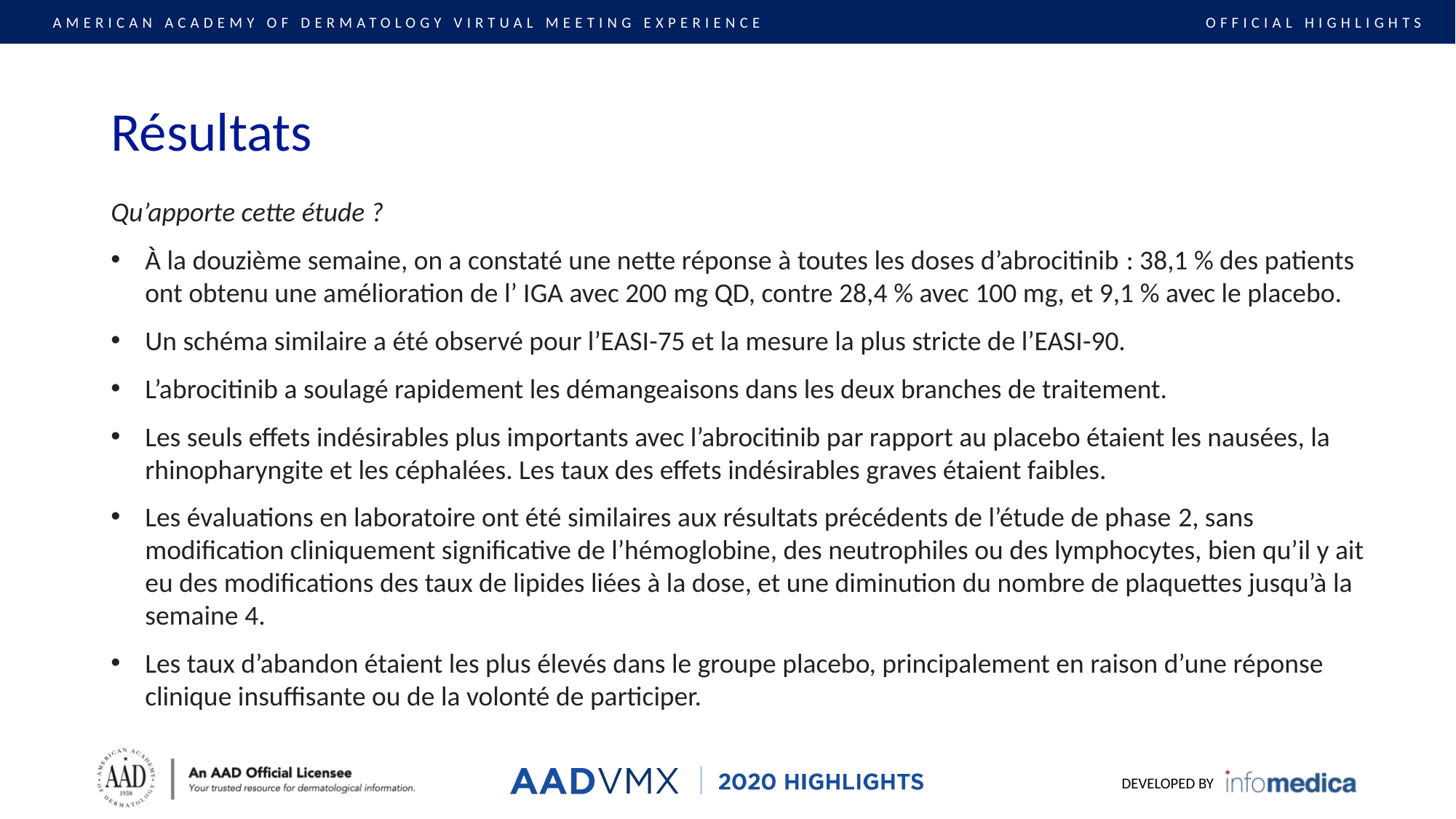

# Résultats
Qu’apporte cette étude ?
À la douzième semaine, on a constaté une nette réponse à toutes les doses d’abrocitinib : 38,1 % des patients ont obtenu une amélioration de l’ IGA avec 200 mg QD, contre 28,4 % avec 100 mg, et 9,1 % avec le placebo.
Un schéma similaire a été observé pour l’EASI-75 et la mesure la plus stricte de l’EASI-90.
L’abrocitinib a soulagé rapidement les démangeaisons dans les deux branches de traitement.
Les seuls effets indésirables plus importants avec l’abrocitinib par rapport au placebo étaient les nausées, la rhinopharyngite et les céphalées. Les taux des effets indésirables graves étaient faibles.
Les évaluations en laboratoire ont été similaires aux résultats précédents de l’étude de phase 2, sans modification cliniquement significative de l’hémoglobine, des neutrophiles ou des lymphocytes, bien qu’il y ait eu des modifications des taux de lipides liées à la dose, et une diminution du nombre de plaquettes jusqu’à la semaine 4.
Les taux d’abandon étaient les plus élevés dans le groupe placebo, principalement en raison d’une réponse clinique insuffisante ou de la volonté de participer.